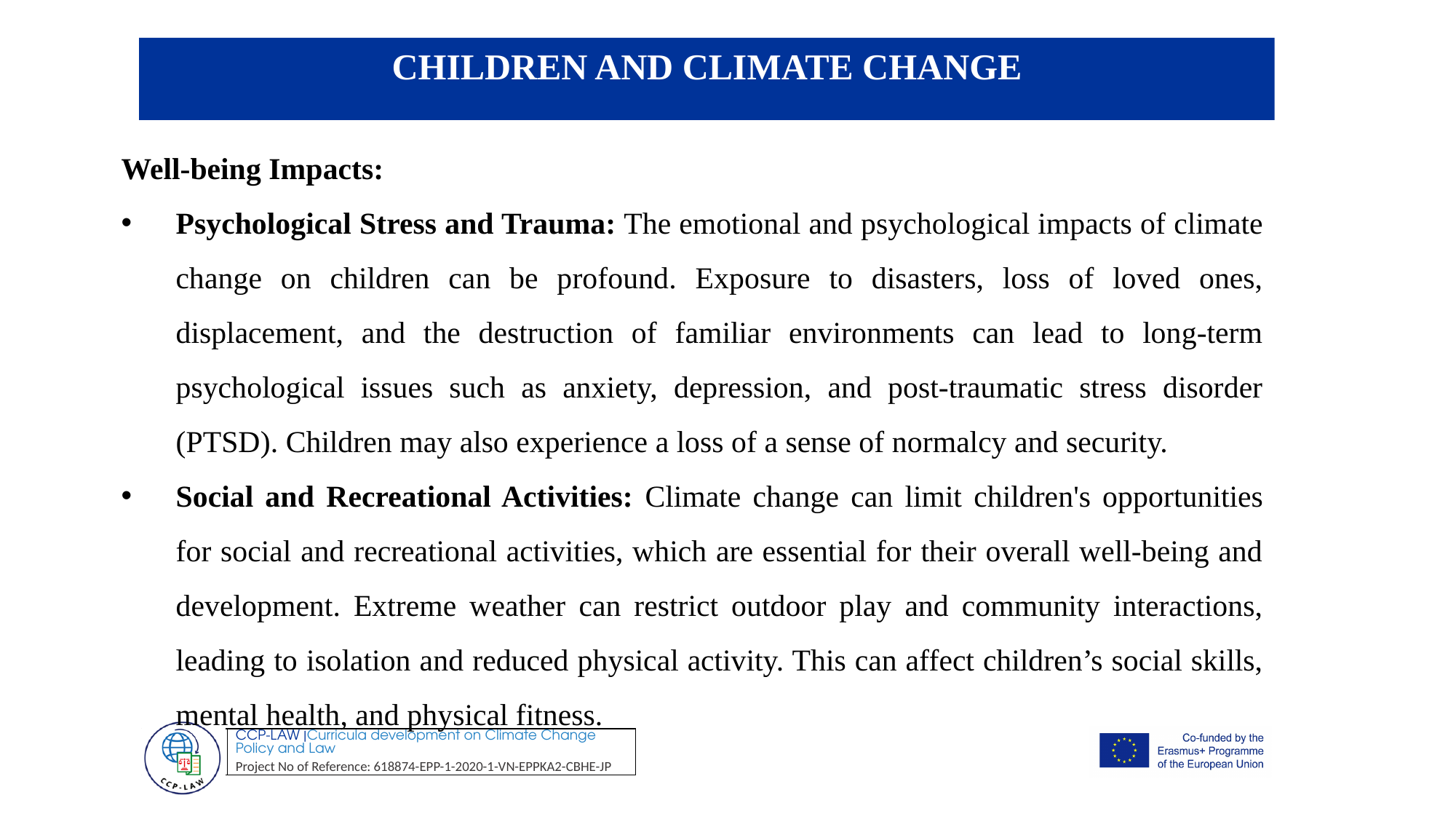

CHILDREN AND CLIMATE CHANGE
Well-being Impacts:
Psychological Stress and Trauma: The emotional and psychological impacts of climate change on children can be profound. Exposure to disasters, loss of loved ones, displacement, and the destruction of familiar environments can lead to long-term psychological issues such as anxiety, depression, and post-traumatic stress disorder (PTSD). Children may also experience a loss of a sense of normalcy and security.
Social and Recreational Activities: Climate change can limit children's opportunities for social and recreational activities, which are essential for their overall well-being and development. Extreme weather can restrict outdoor play and community interactions, leading to isolation and reduced physical activity. This can affect children’s social skills, mental health, and physical fitness.